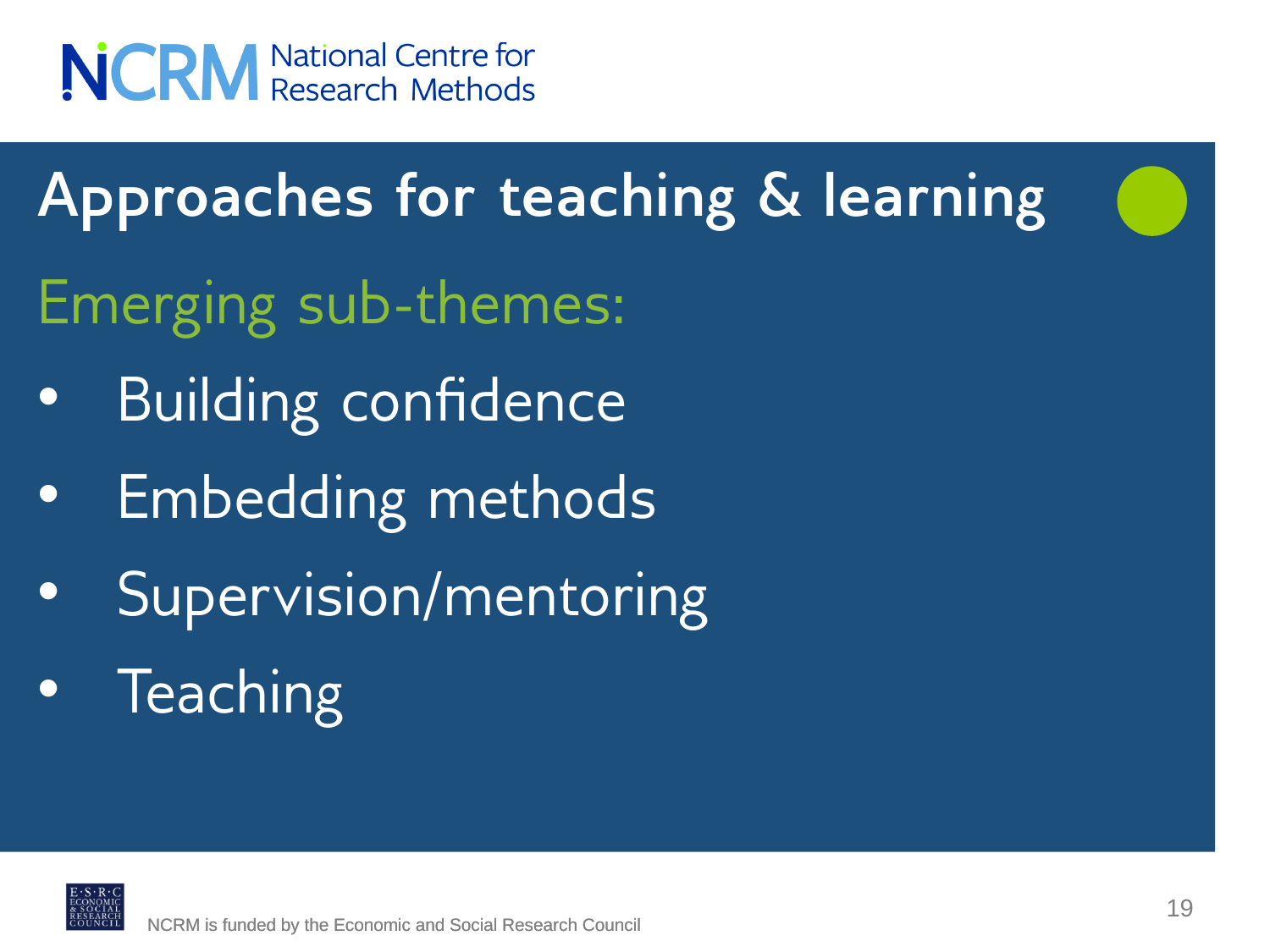

Approaches for teaching & learning
Emerging sub-themes:
Building confidence
Embedding methods
Supervision/mentoring
Teaching
19